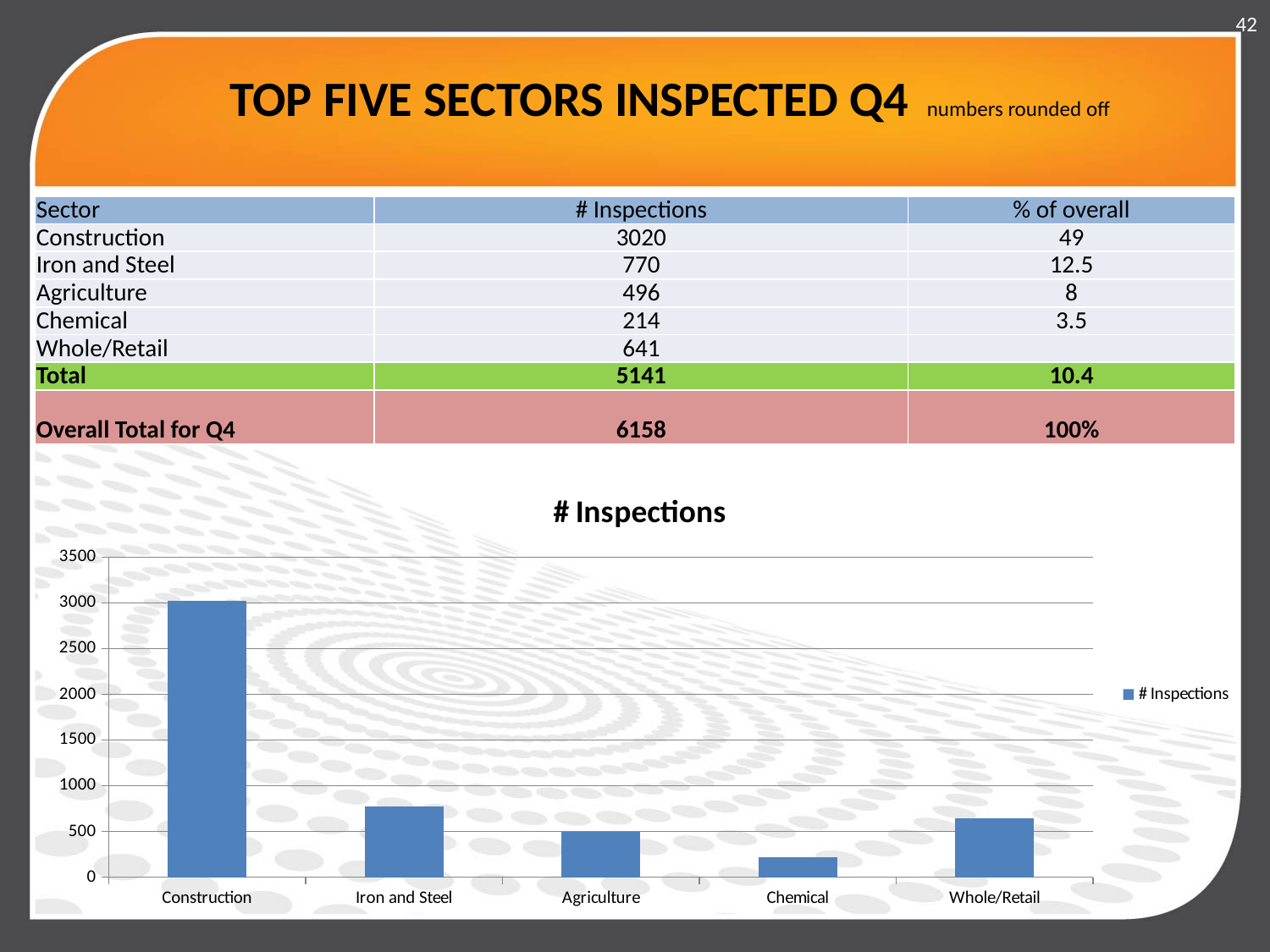

42
# TOP FIVE SECTORS INSPECTED Q4 numbers rounded off
| Sector | # Inspections | % of overall |
| --- | --- | --- |
| Construction | 3020 | 49 |
| Iron and Steel | 770 | 12.5 |
| Agriculture | 496 | 8 |
| Chemical | 214 | 3.5 |
| Whole/Retail | 641 |  |
| Total | 5141 | 10.4 |
| Overall Total for Q4 | 6158 | 100% |

### Chart:

| Category | # Inspections |
|---|---|
| Construction | 3020.0 |
| Iron and Steel | 770.0 |
| Agriculture | 496.0 |
| Chemical | 214.0 |
| Whole/Retail | 641.0 |